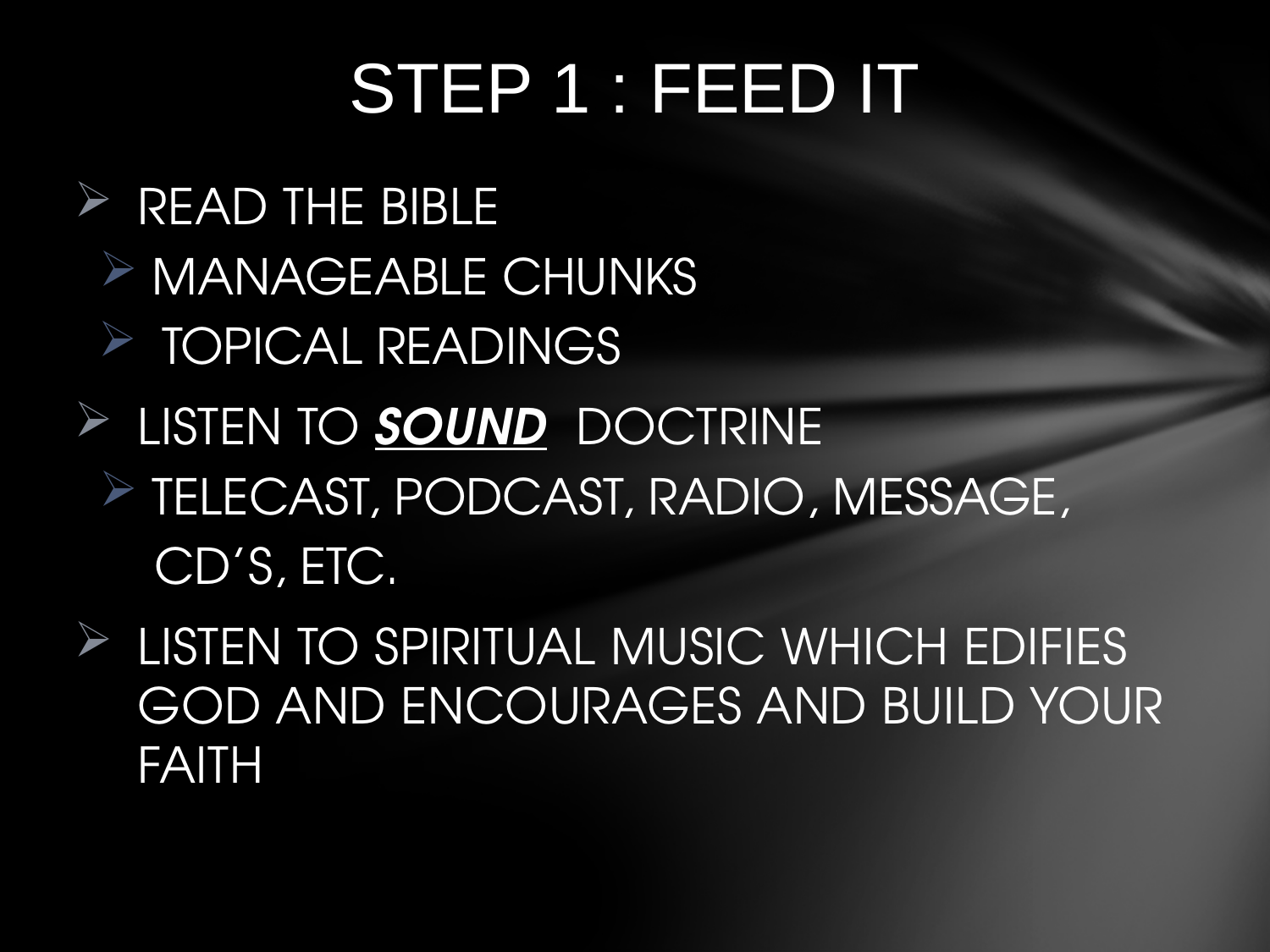

# STEP 1 : FEED IT
READ THE BIBLE
 MANAGEABLE CHUNKS
TOPICAL READINGS
LISTEN TO SOUND  DOCTRINE
 TELECAST, PODCAST, RADIO, MESSAGE,
    CD’S, ETC.
LISTEN TO SPIRITUAL MUSIC WHICH EDIFIES GOD AND ENCOURAGES AND BUILD YOUR FAITH